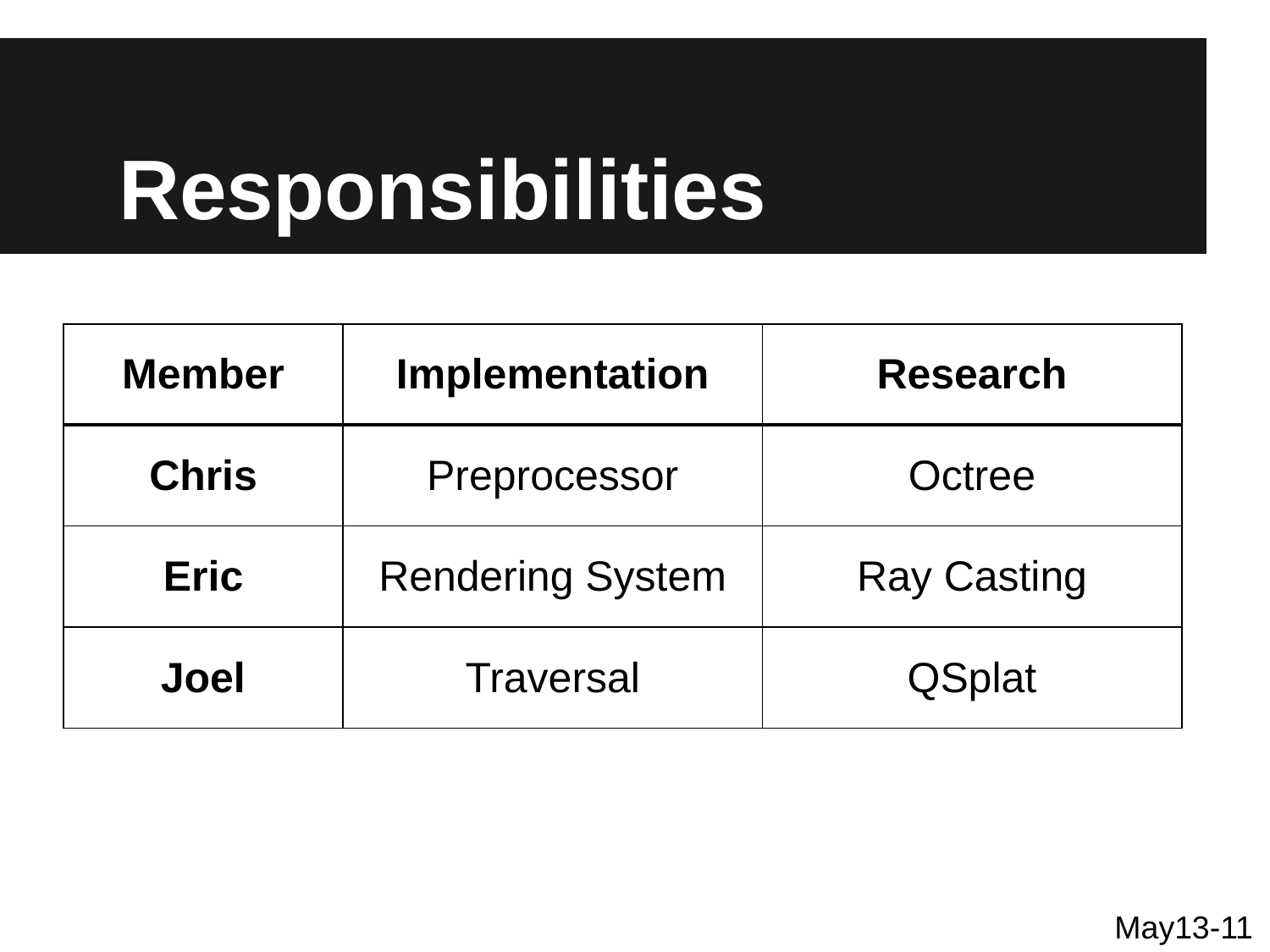

# Responsibilities
| Member | Implementation | Research |
| --- | --- | --- |
| Chris | Preprocessor | Octree |
| Eric | Rendering System | Ray Casting |
| Joel | Traversal | QSplat |
May13-11